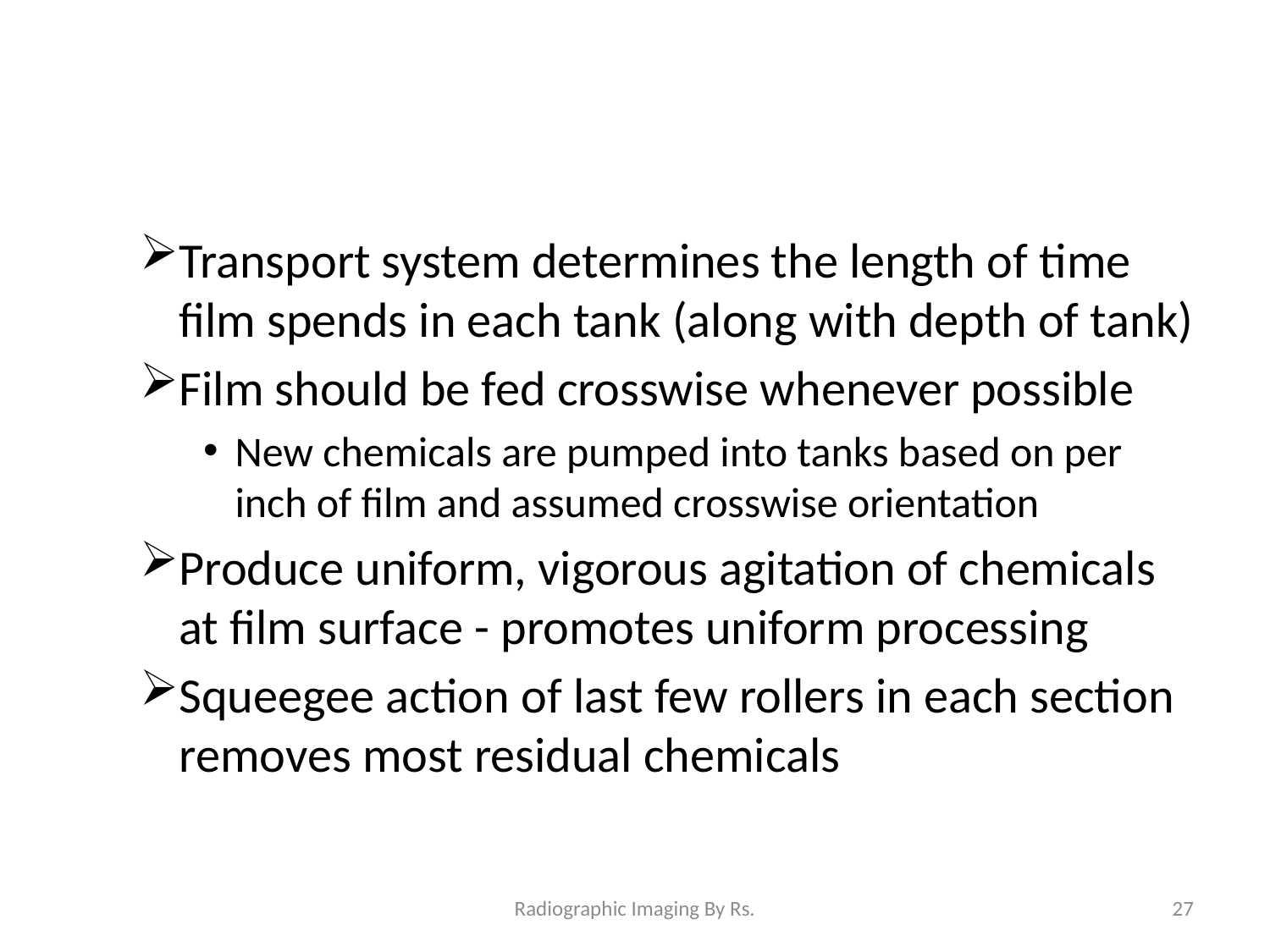

Transport system determines the length of time film spends in each tank (along with depth of tank)
Film should be fed crosswise whenever possible
New chemicals are pumped into tanks based on per inch of film and assumed crosswise orientation
Produce uniform, vigorous agitation of chemicals at film surface - promotes uniform processing
Squeegee action of last few rollers in each section removes most residual chemicals
Radiographic Imaging By Rs.
27